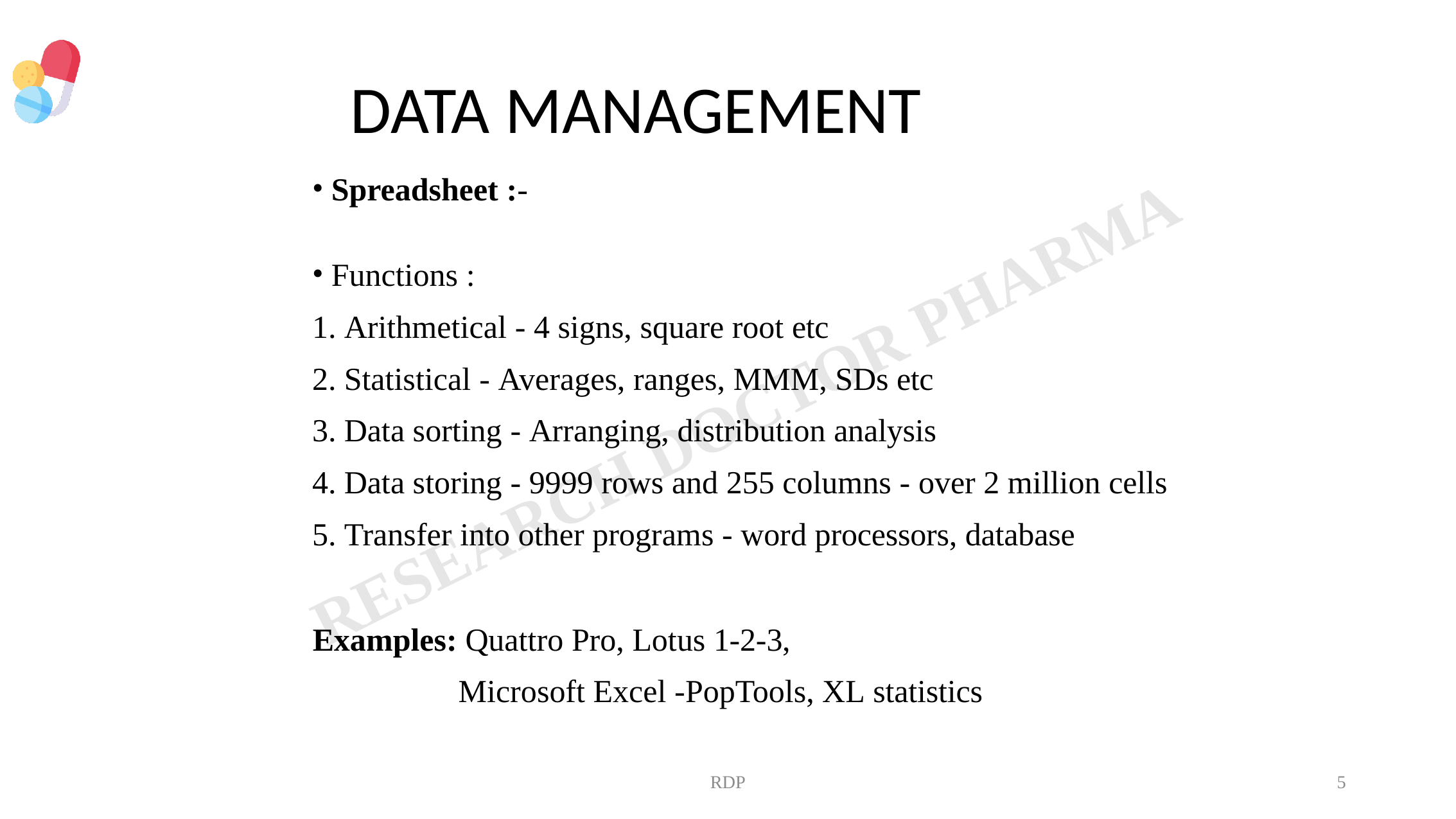

# DATA MANAGEMENT
Spreadsheet :-

Functions :
Arithmetical - 4 signs, square root etc
Statistical - Averages, ranges, MMM, SDs etc
Data sorting - Arranging, distribution analysis
Data storing - 9999 rows and 255 columns - over 2 million cells
Transfer into other programs - word processors, database

Examples: Quattro Pro, Lotus 1-2-3,
Microsoft Excel -PopTools, XL statistics
RDP
5